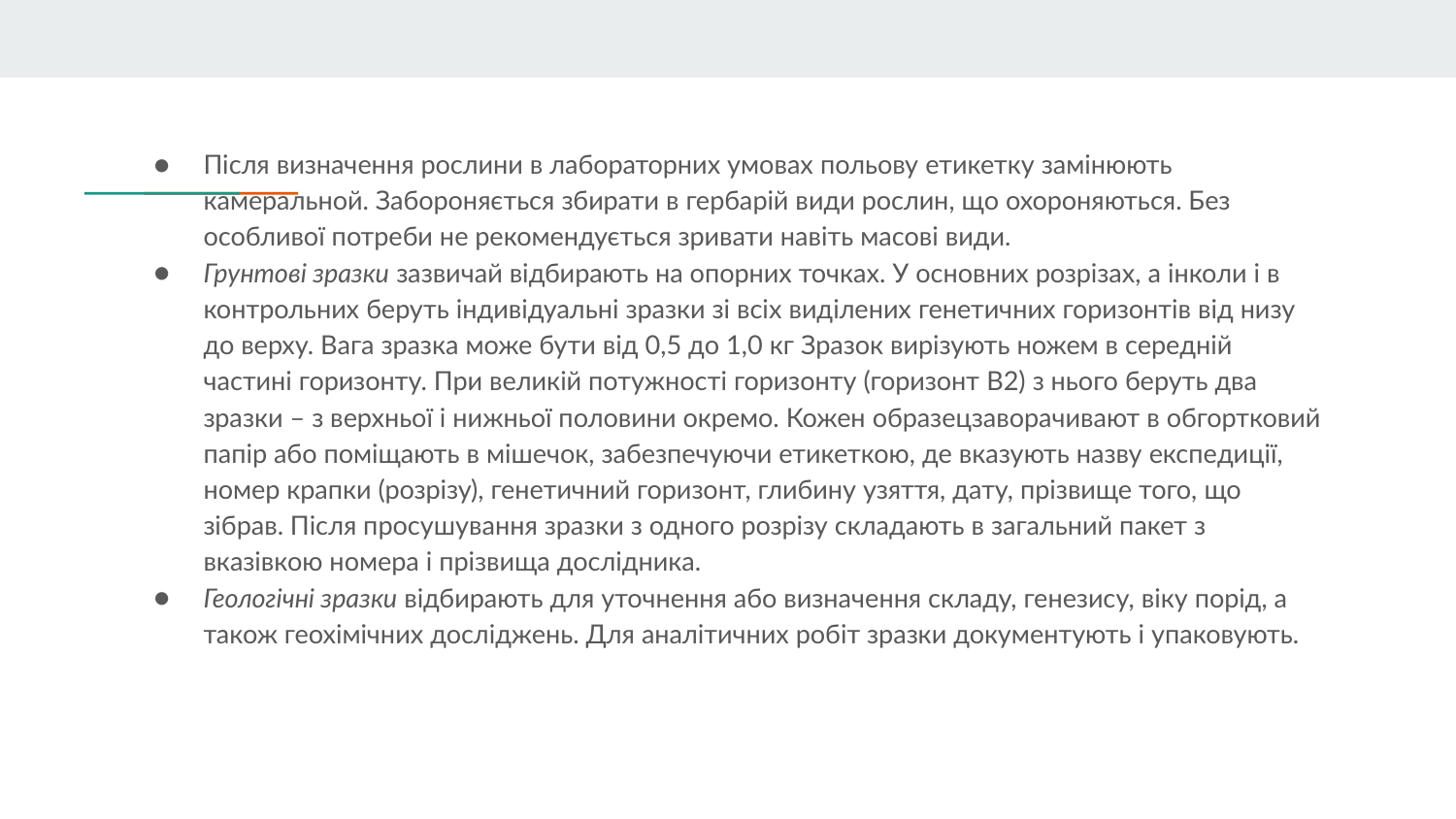

Після визначення рослини в лабораторних умовах польову етикетку замінюють камеральной. Забороняється збирати в гербарій види рослин, що охороняються. Без особливої потреби не рекомендується зривати навіть масові види.
Грунтові зразки зазвичай відбирають на опорних точках. У основних розрізах, а інколи і в контрольних беруть індивідуальні зразки зі всіх виділених генетичних горизонтів від низу до верху. Вага зразка може бути від 0,5 до 1,0 кг Зразок вирізують ножем в середній частині горизонту. При великій потужності горизонту (горизонт В2) з нього беруть два зразки – з верхньої і нижньої половини окремо. Кожен образецзаворачивают в обгортковий папір або поміщають в мішечок, забезпечуючи етикеткою, де вказують назву експедиції, номер крапки (розрізу), генетичний горизонт, глибину узяття, дату, прізвище того, що зібрав. Після просушування зразки з одного розрізу складають в загальний пакет з вказівкою номера і прізвища дослідника.
Геологічні зразки відбирають для уточнення або визначення складу, генезису, віку порід, а також геохімічних досліджень. Для аналітичних робіт зразки документують і упаковують.